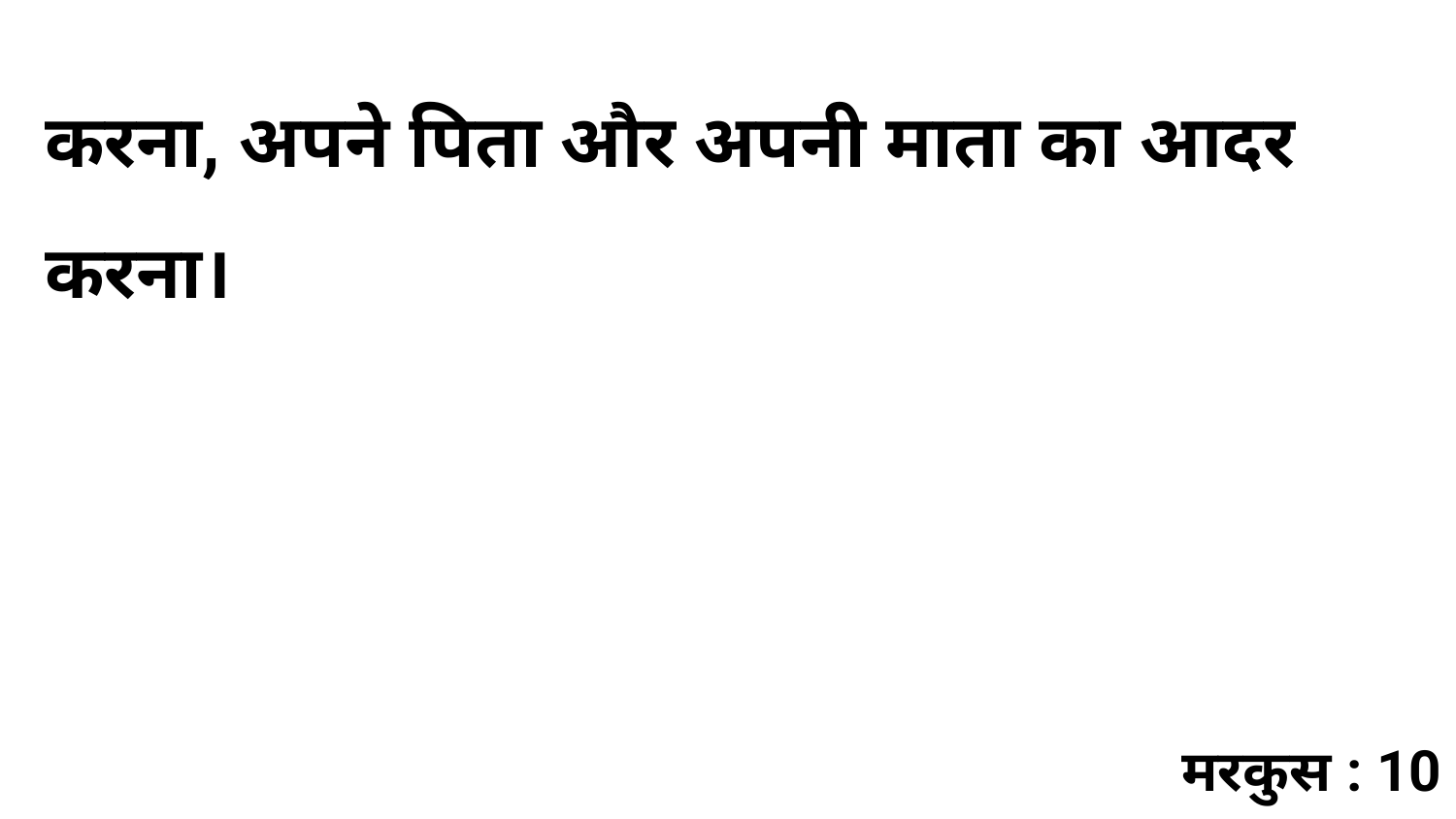

करना, अपने पिता और अपनी माता का आदर करना।
मरकुस : 10